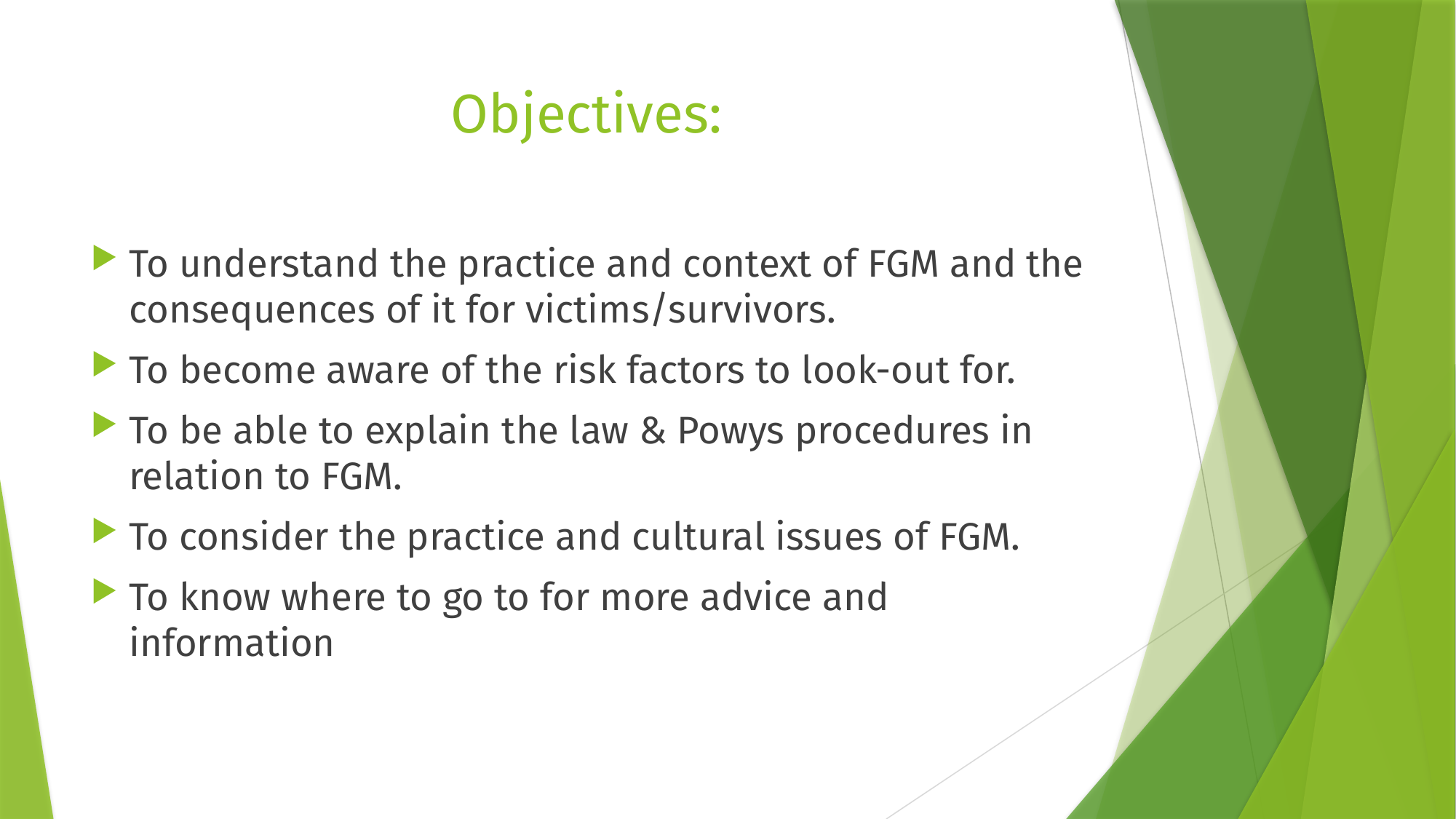

# Objectives:

To understand the practice and context of FGM and the consequences of it for victims/survivors.
To become aware of the risk factors to look-out for.
To be able to explain the law & Powys procedures in relation to FGM.
To consider the practice and cultural issues of FGM.
To know where to go to for more advice and information